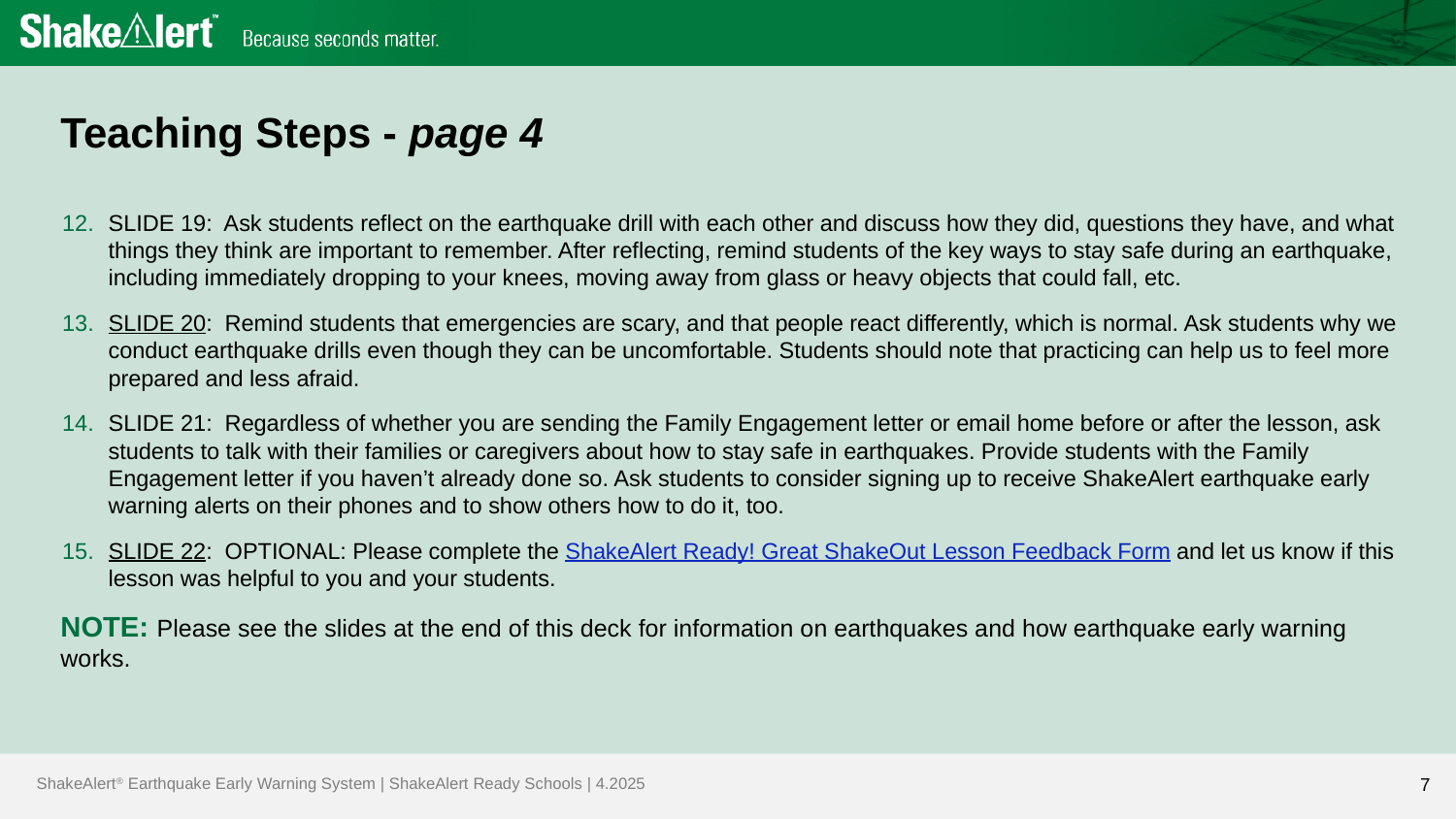

# Teaching Steps - page 4
SLIDE 19:  Ask students reflect on the earthquake drill with each other and discuss how they did, questions they have, and what things they think are important to remember. After reflecting, remind students of the key ways to stay safe during an earthquake, including immediately dropping to your knees, moving away from glass or heavy objects that could fall, etc.
SLIDE 20:  Remind students that emergencies are scary, and that people react differently, which is normal. Ask students why we conduct earthquake drills even though they can be uncomfortable. Students should note that practicing can help us to feel more prepared and less afraid.
SLIDE 21:  Regardless of whether you are sending the Family Engagement letter or email home before or after the lesson, ask students to talk with their families or caregivers about how to stay safe in earthquakes. Provide students with the Family Engagement letter if you haven’t already done so. Ask students to consider signing up to receive ShakeAlert earthquake early warning alerts on their phones and to show others how to do it, too.
SLIDE 22:  OPTIONAL: Please complete the ShakeAlert Ready! Great ShakeOut Lesson Feedback Form and let us know if this lesson was helpful to you and your students.
NOTE: Please see the slides at the end of this deck for information on earthquakes and how earthquake early warning works.

7
7